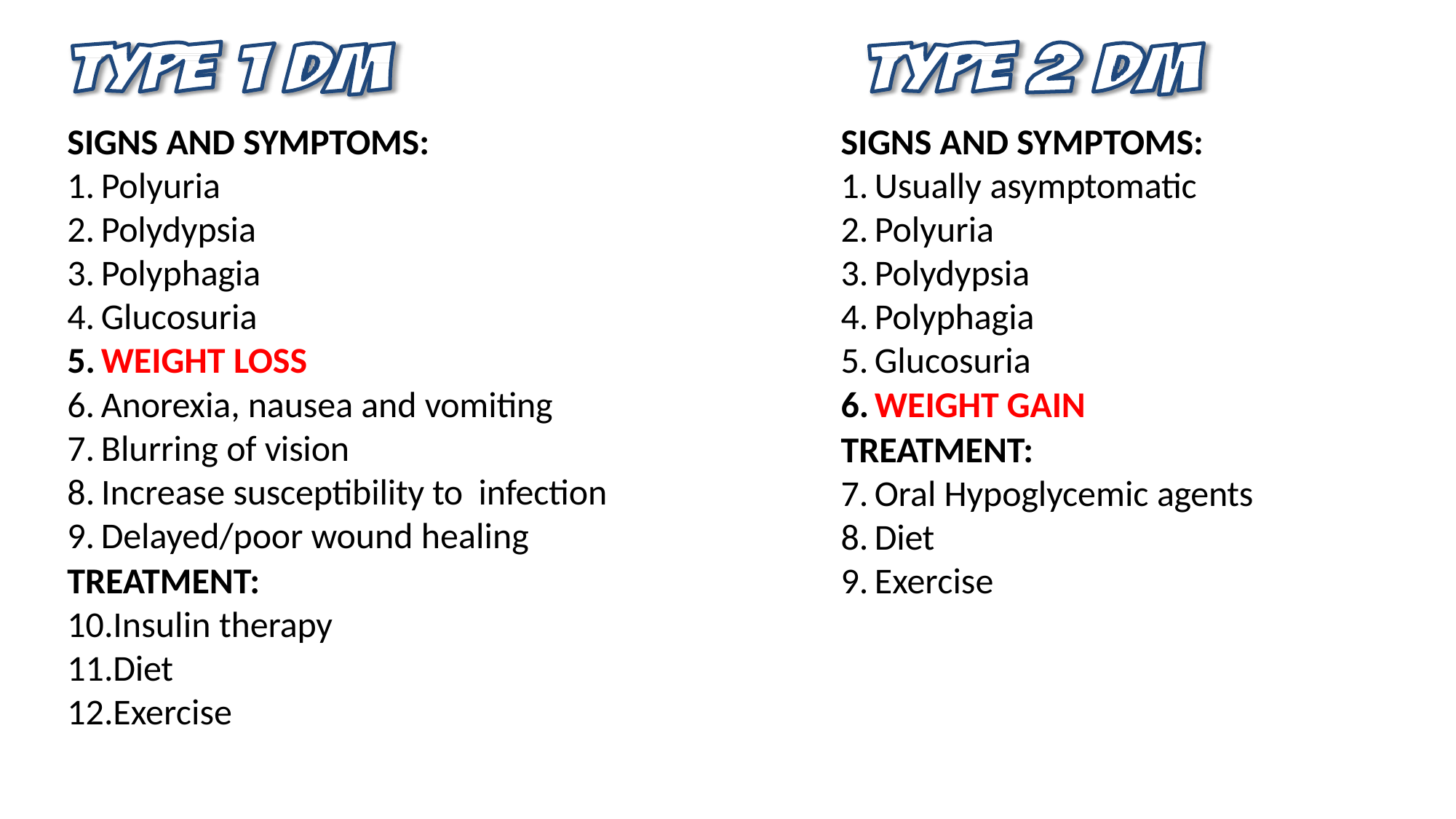

SIGNS AND SYMPTOMS:
Polyuria
Polydypsia
Polyphagia
Glucosuria
WEIGHT LOSS
Anorexia, nausea and vomiting
Blurring of vision
Increase susceptibility to  infection
Delayed/poor wound healing
TREATMENT:
Insulin therapy
Diet
Exercise

SIGNS AND SYMPTOMS:
Usually asymptomatic
Polyuria
Polydypsia
Polyphagia
Glucosuria
WEIGHT GAIN
TREATMENT:
Oral Hypoglycemic agents
Diet
Exercise